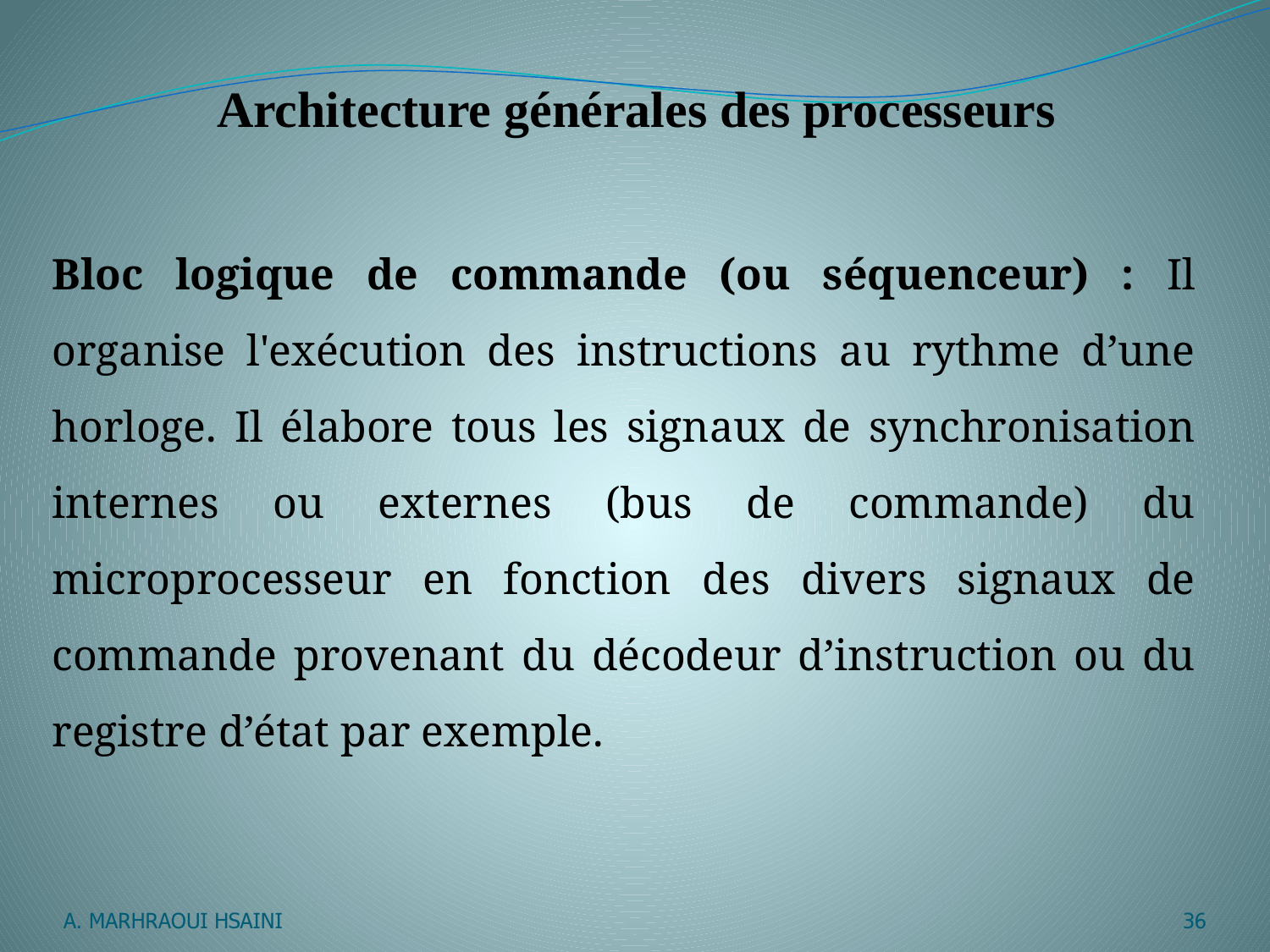

# Architecture générales des processeurs
Bloc logique de commande (ou séquenceur) : Il organise l'exécution des instructions au rythme d’une horloge. Il élabore tous les signaux de synchronisation internes ou externes (bus de commande) du microprocesseur en fonction des divers signaux de commande provenant du décodeur d’instruction ou du registre d’état par exemple.
A. MARHRAOUI HSAINI
36